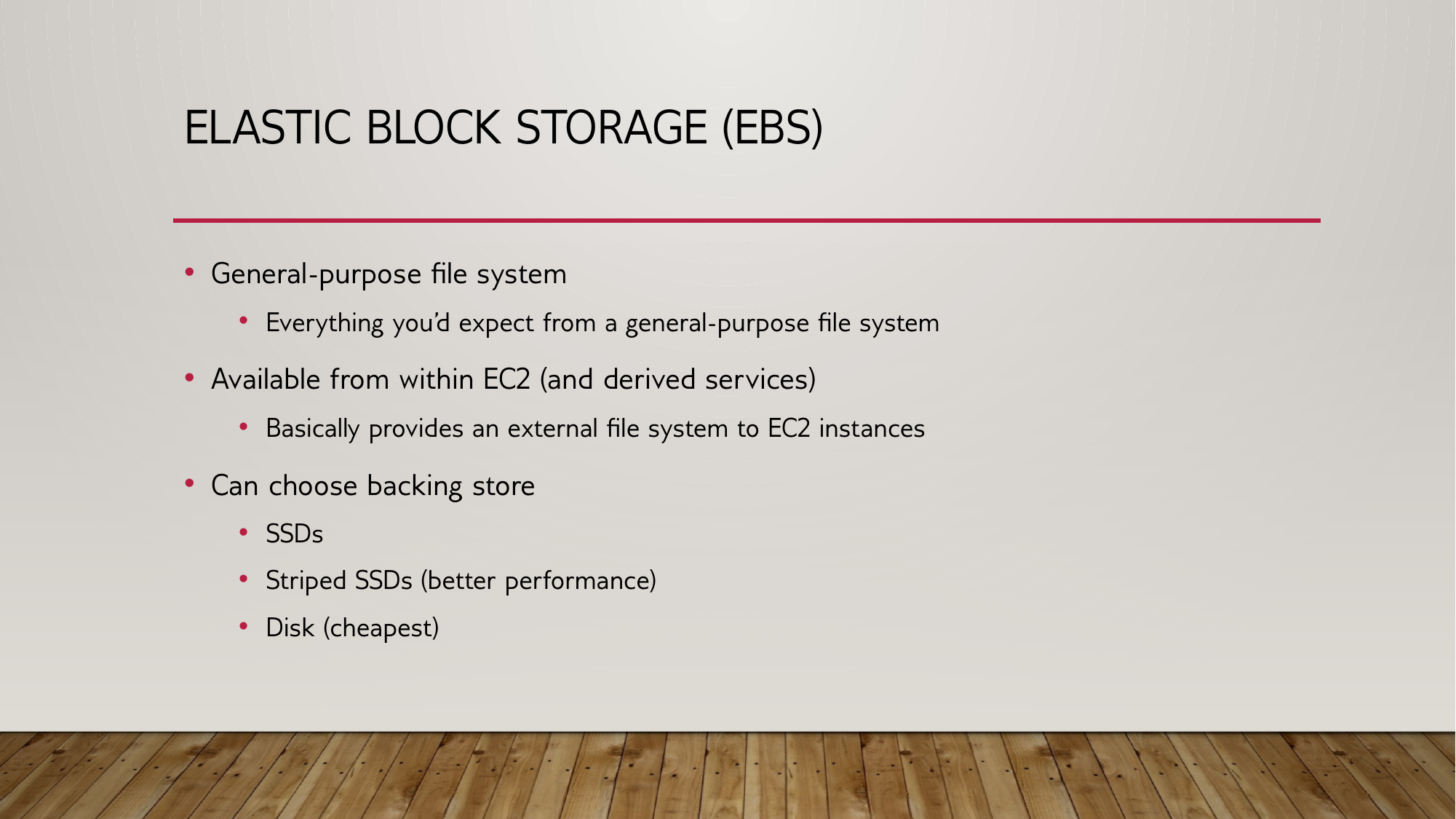

# Elastic Block Storage (EBS)
General-purpose file system
Everything you’d expect from a general-purpose file system
Available from within EC2 (and derived services)
Basically provides an external file system to EC2 instances
Can choose backing store
SSDs
Striped SSDs (better performance)
Disk (cheapest)